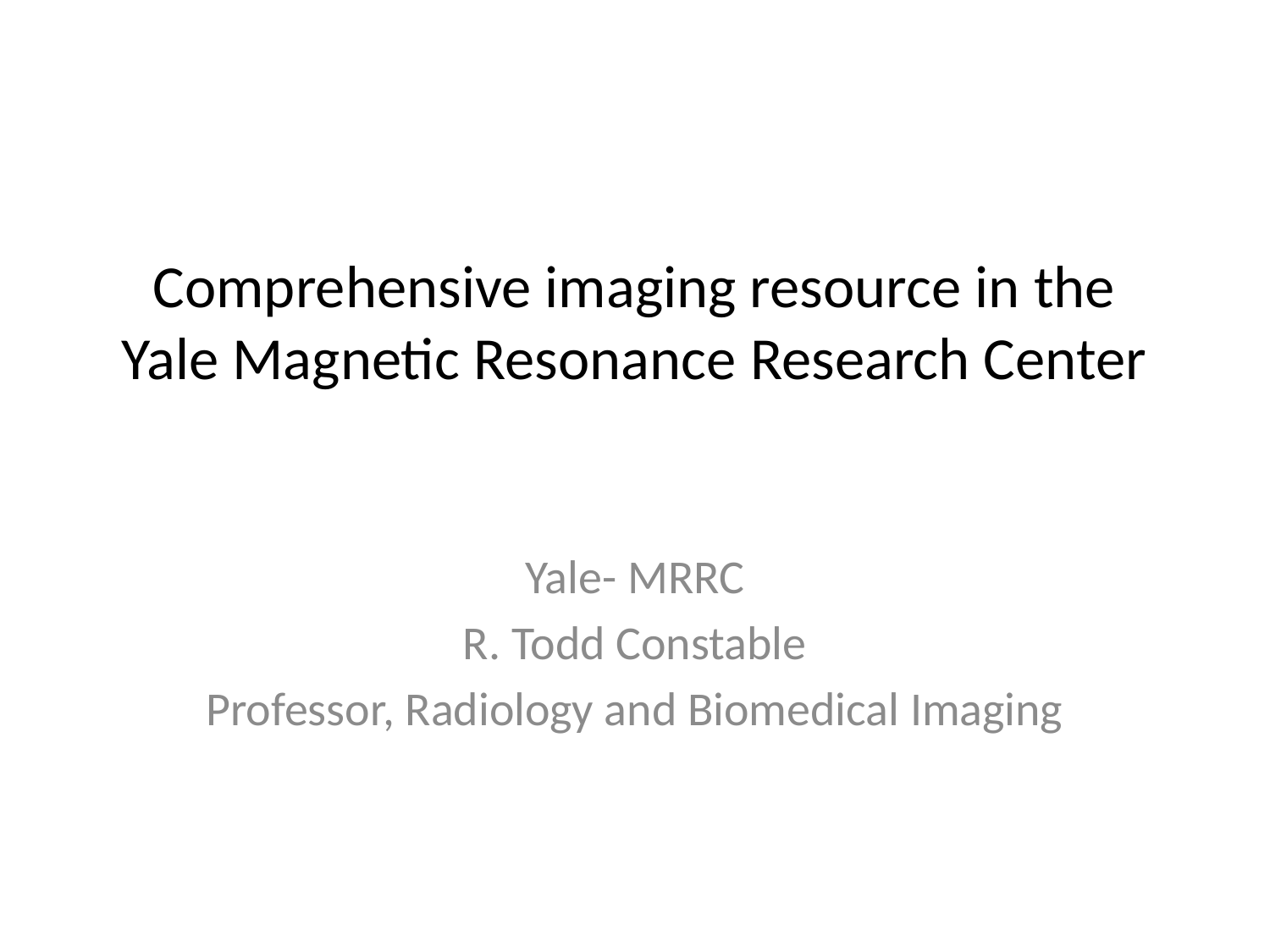

# Comprehensive imaging resource in the Yale Magnetic Resonance Research Center
Yale- MRRC
R. Todd Constable
Professor, Radiology and Biomedical Imaging